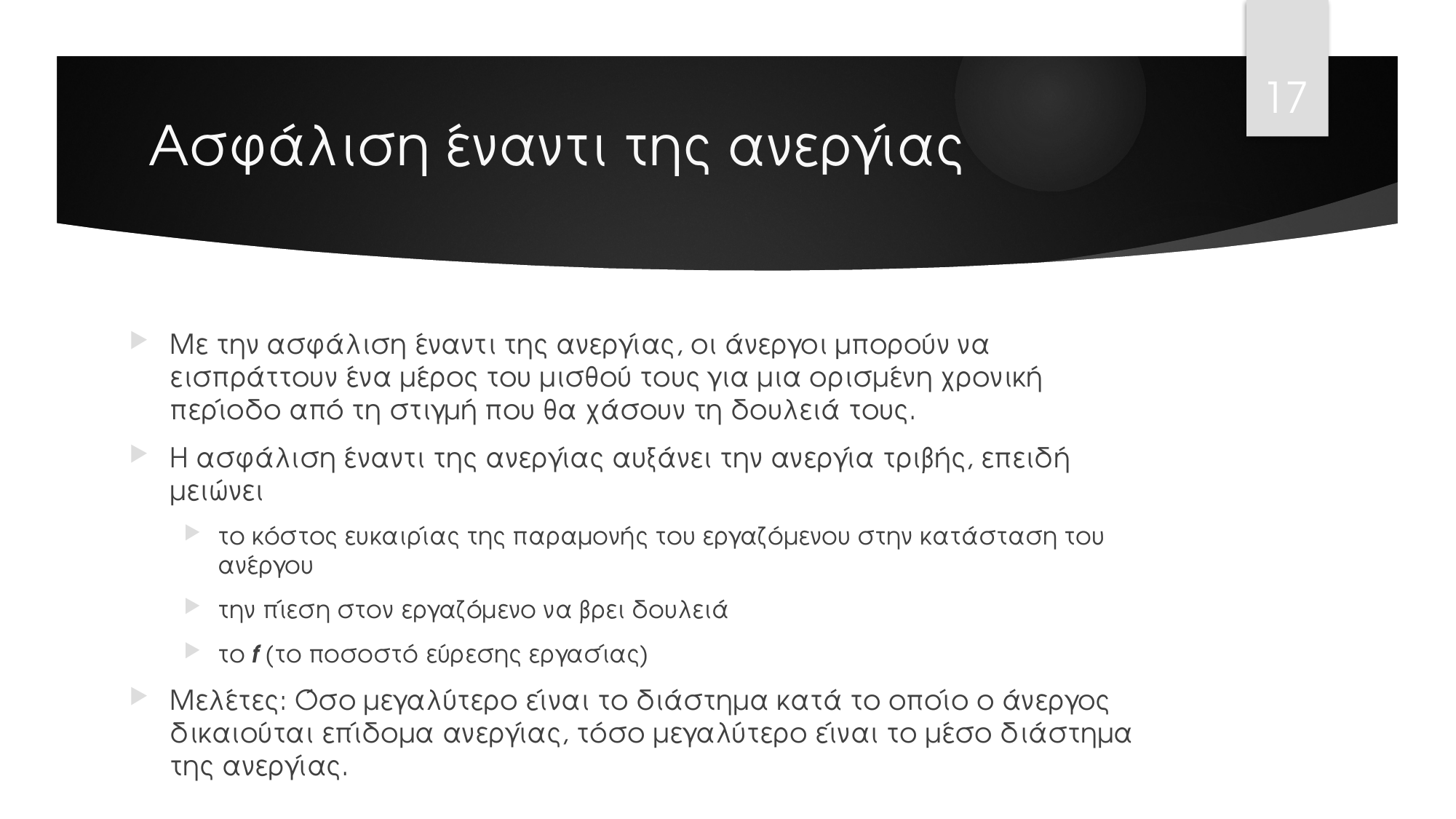

17
# Ασφάλιση έναντι της ανεργίας
Με την ασφάλιση έναντι της ανεργίας, οι άνεργοι μπορούν να εισπράττουν ένα μέρος του μισθού τους για μια ορισμένη χρονική περίοδο από τη στιγμή που θα χάσουν τη δουλειά τους.
Η ασφάλιση έναντι της ανεργίας αυξάνει την ανεργία τριβής, επειδή μειώνει
το κόστος ευκαιρίας της παραμονής του εργαζόμενου στην κατάσταση του ανέργου
την πίεση στον εργαζόμενο να βρει δουλειά
το f (το ποσοστό εύρεσης εργασίας)
Μελέτες: Όσο μεγαλύτερο είναι το διάστημα κατά το οποίο ο άνεργος δικαιούται επίδομα ανεργίας, τόσο μεγαλύτερο είναι το μέσο διάστημα της ανεργίας.